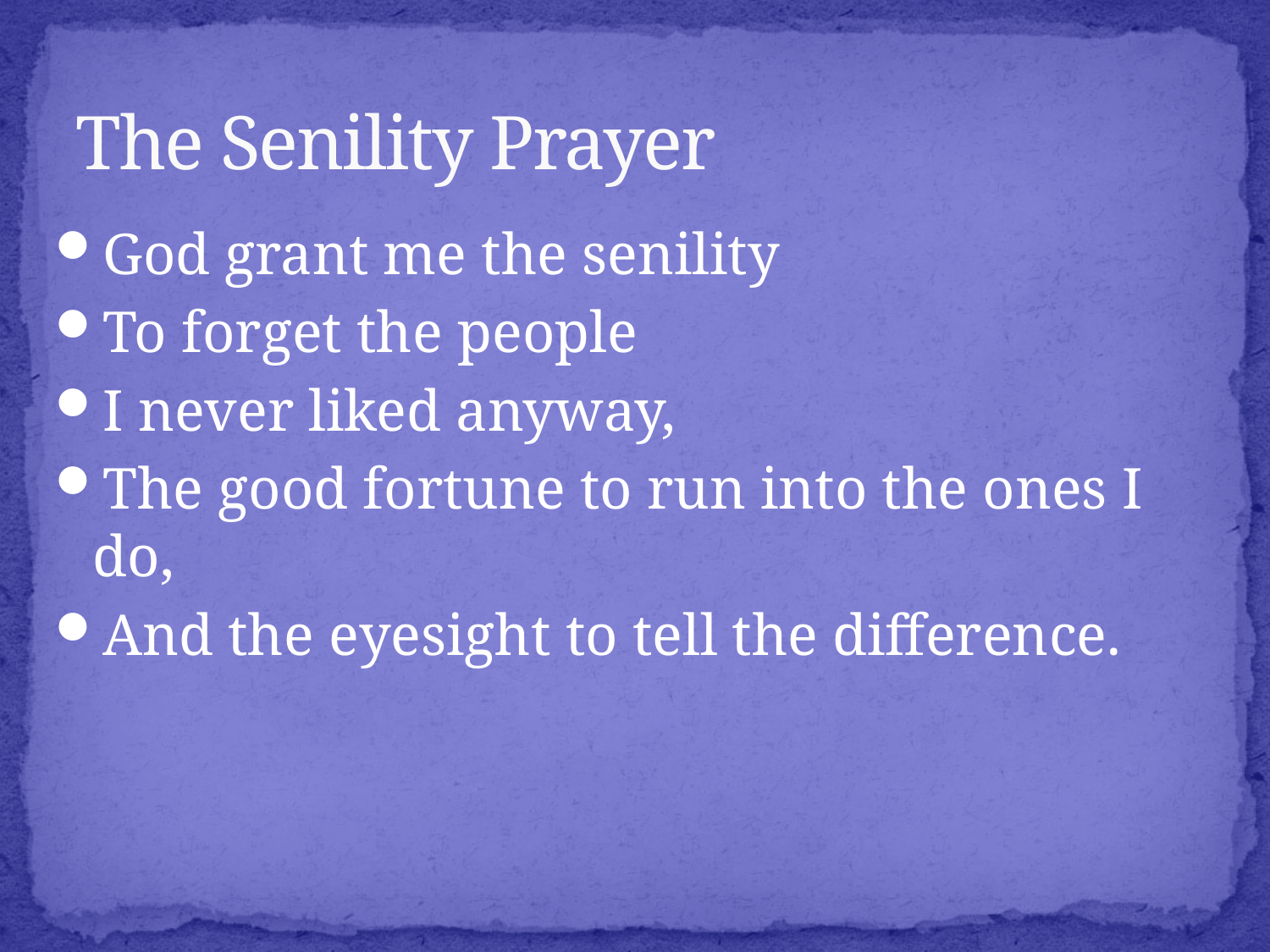

# The Senility Prayer
God grant me the senility
To forget the people
I never liked anyway,
The good fortune to run into the ones I do,
And the eyesight to tell the difference.